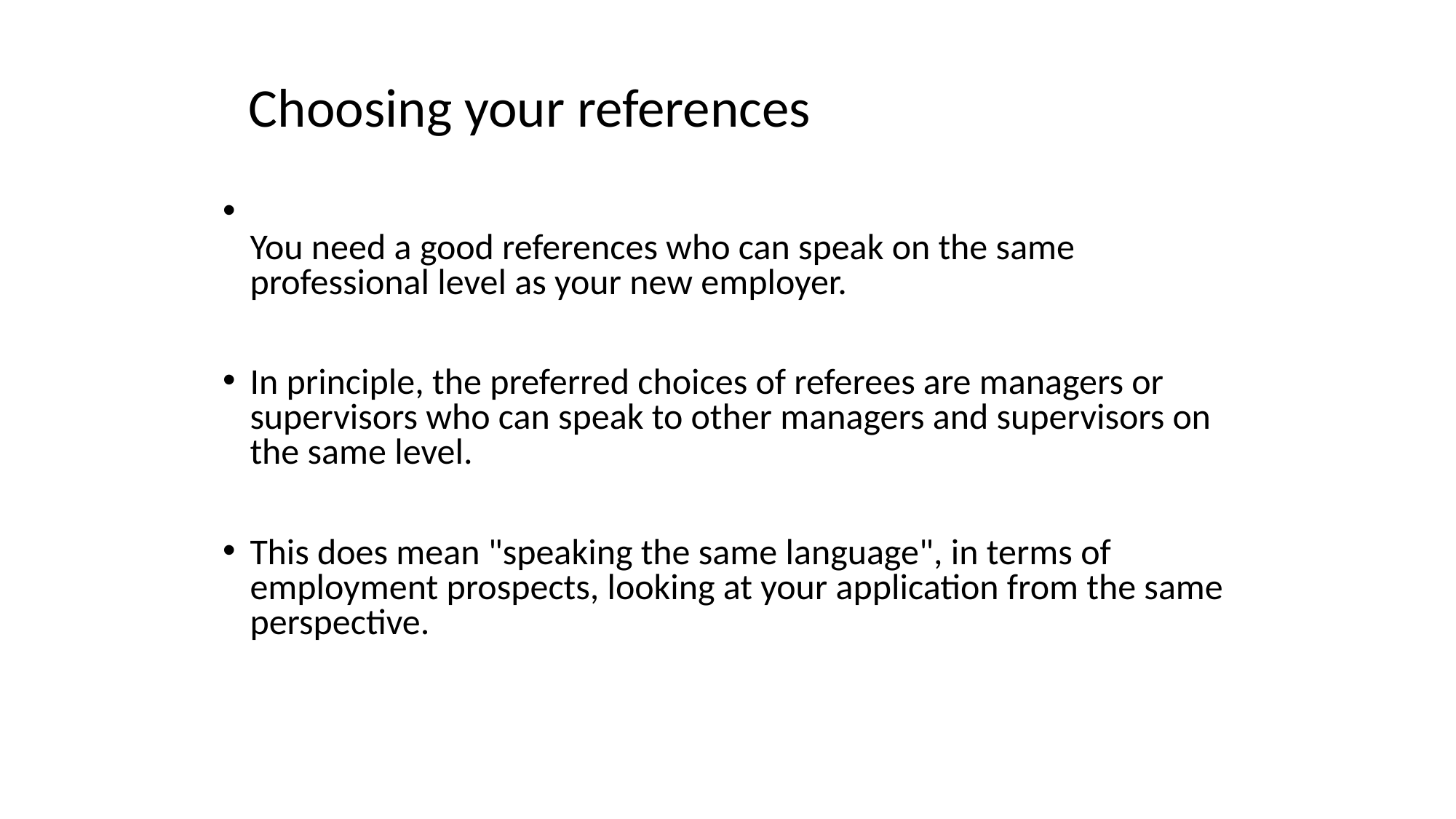

# Choosing your references
You need a good references who can speak on the same professional level as your new employer.

In principle, the preferred choices of referees are managers or supervisors who can speak to other managers and supervisors on the same level.

This does mean "speaking the same language", in terms of employment prospects, looking at your application from the same perspective.